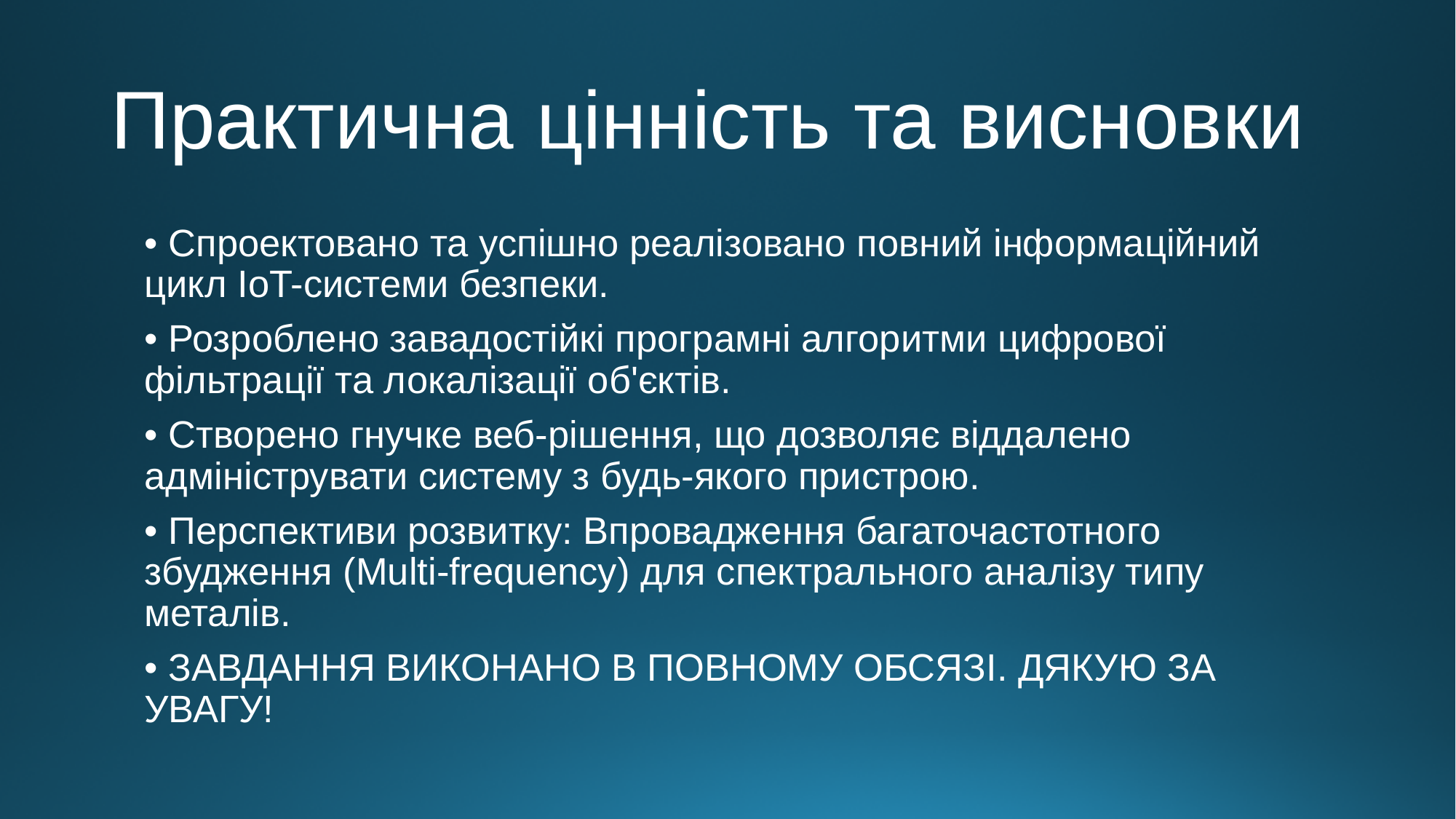

# Практична цінність та висновки
• Спроектовано та успішно реалізовано повний інформаційний цикл IoT-системи безпеки.
• Розроблено завадостійкі програмні алгоритми цифрової фільтрації та локалізації об'єктів.
• Створено гнучке веб-рішення, що дозволяє віддалено адмініструвати систему з будь-якого пристрою.
• Перспективи розвитку: Впровадження багаточастотного збудження (Multi-frequency) для спектрального аналізу типу металів.
• ЗАВДАННЯ ВИКОНАНО В ПОВНОМУ ОБСЯЗІ. ДЯКУЮ ЗА УВАГУ!